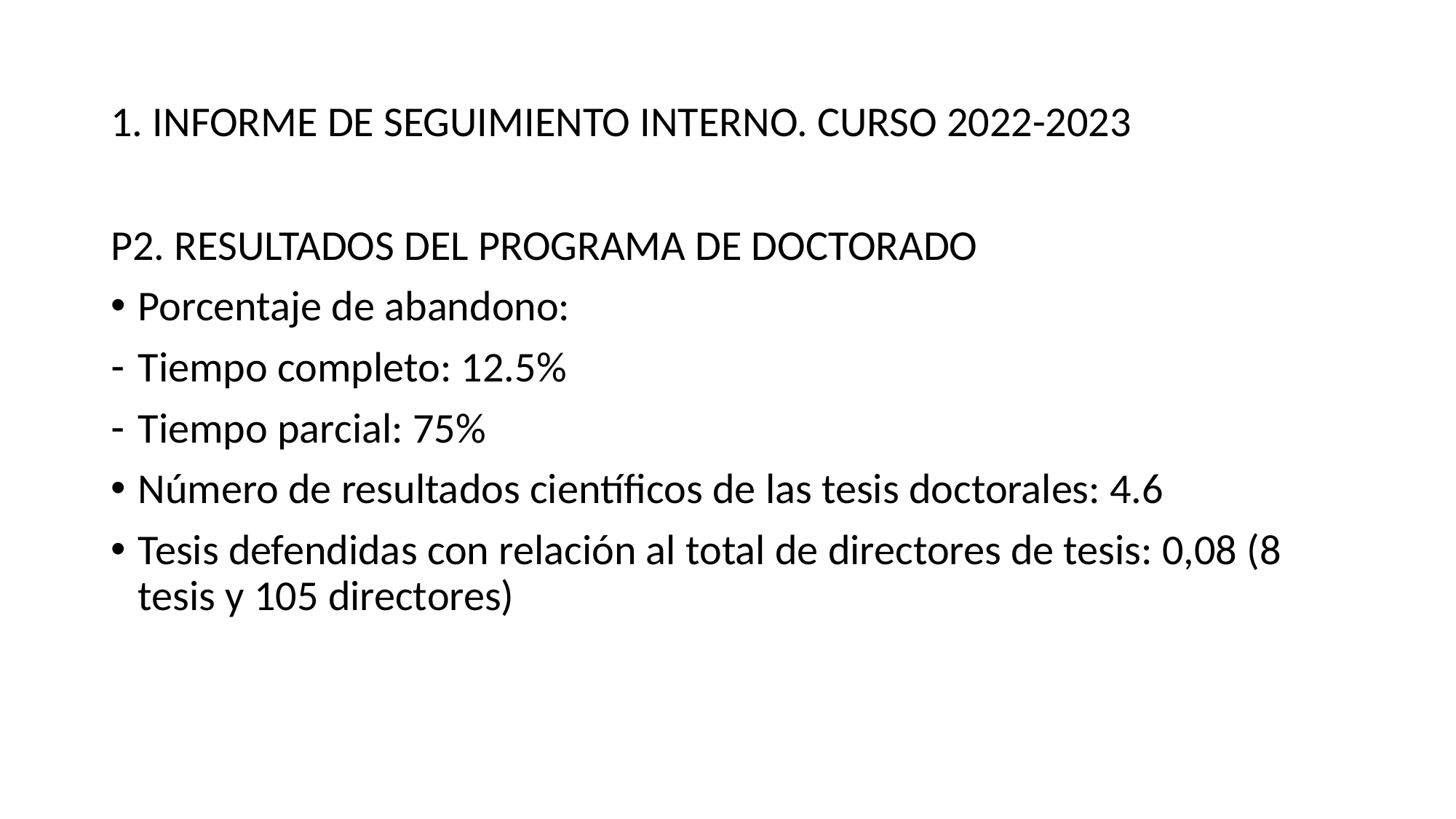

# 1. INFORME DE SEGUIMIENTO INTERNO. CURSO 2022-2023
P2. RESULTADOS DEL PROGRAMA DE DOCTORADO
Porcentaje de abandono:
Tiempo completo: 12.5%
Tiempo parcial: 75%
Número de resultados científicos de las tesis doctorales: 4.6
Tesis defendidas con relación al total de directores de tesis: 0,08 (8 tesis y 105 directores)